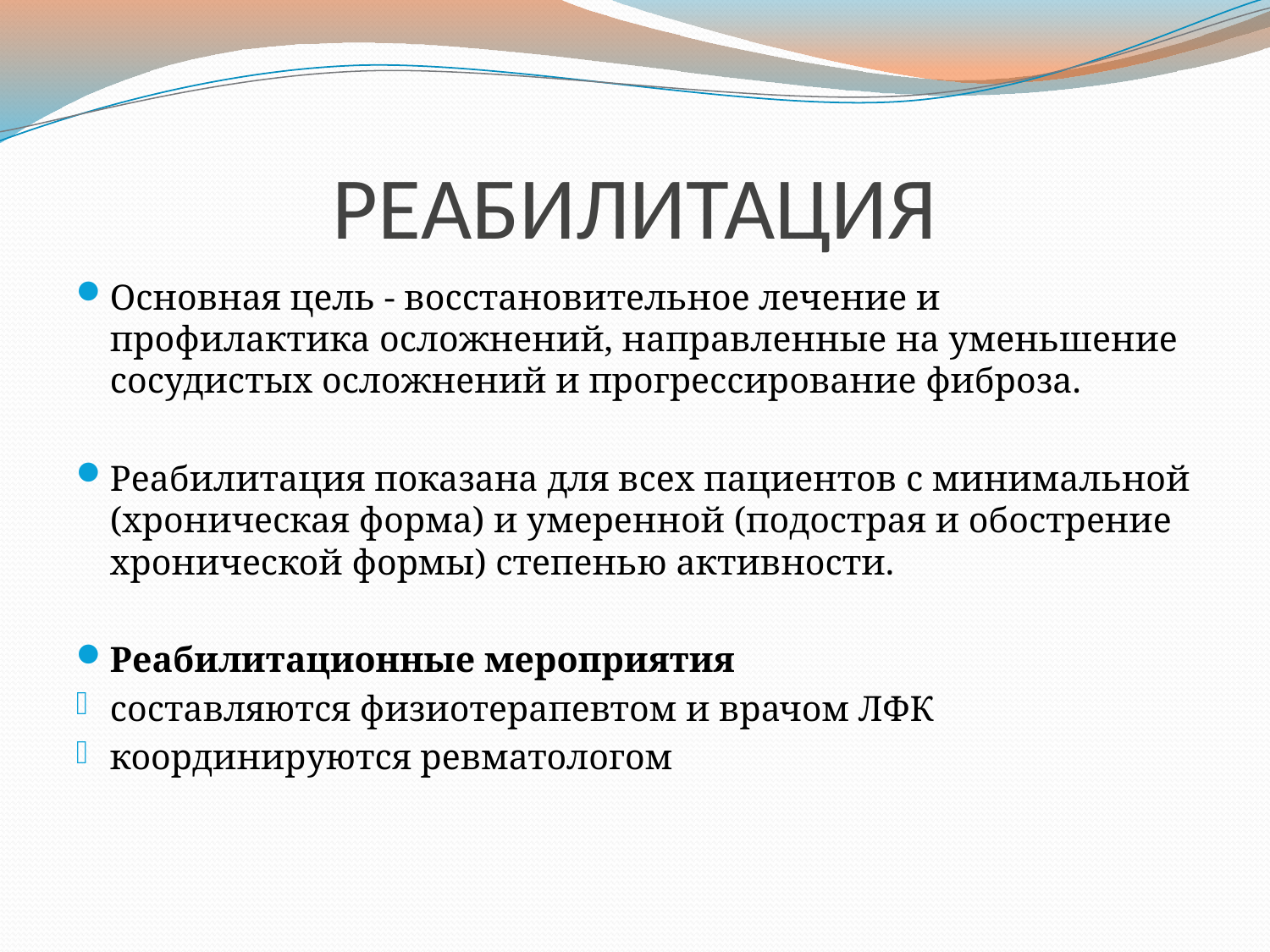

# РЕАБИЛИТАЦИЯ
Основная цель - восстановительное лечение и профилактика осложнений, направленные на уменьшение сосудистых осложнений и прогрессирование фиброза.

Реабилитация показана для всех пациентов с минимальной (хроническая форма) и умеренной (подострая и обострение хронической формы) степенью активности.

Реабилитационные мероприятия
составляются физиотерапевтом и врачом ЛФК
координируются ревматологом